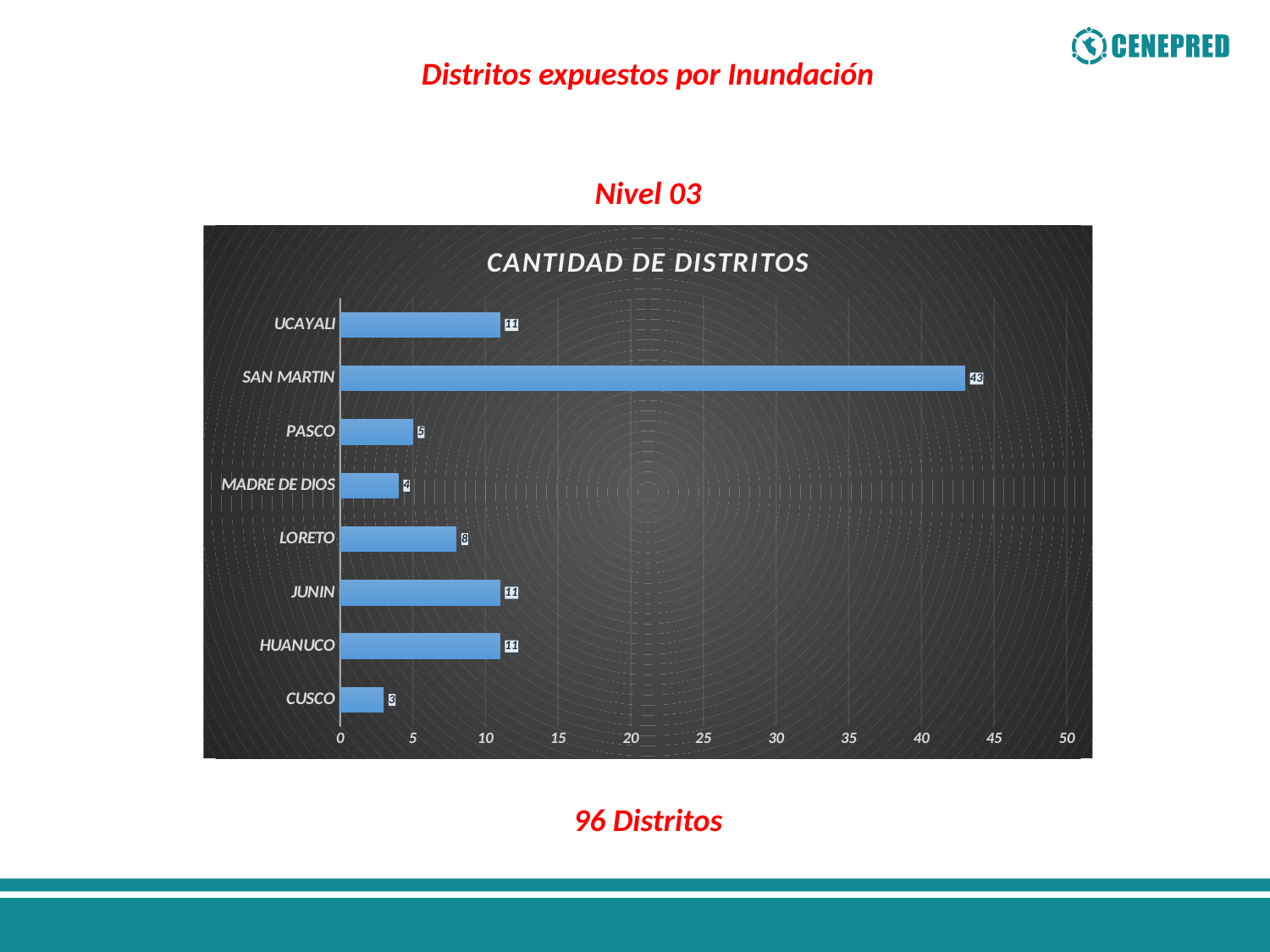

Distritos expuestos por Inundación
Nivel 03

### Chart: CANTIDAD DE DISTRITOS

| Category | CANTIDAD DE DISTRITOS |
|---|---|
| CUSCO | 3.0 |
| HUANUCO | 11.0 |
| JUNIN | 11.0 |
| LORETO | 8.0 |
| MADRE DE DIOS | 4.0 |
| PASCO | 5.0 |
| SAN MARTIN | 43.0 |
| UCAYALI | 11.0 |
96 Distritos